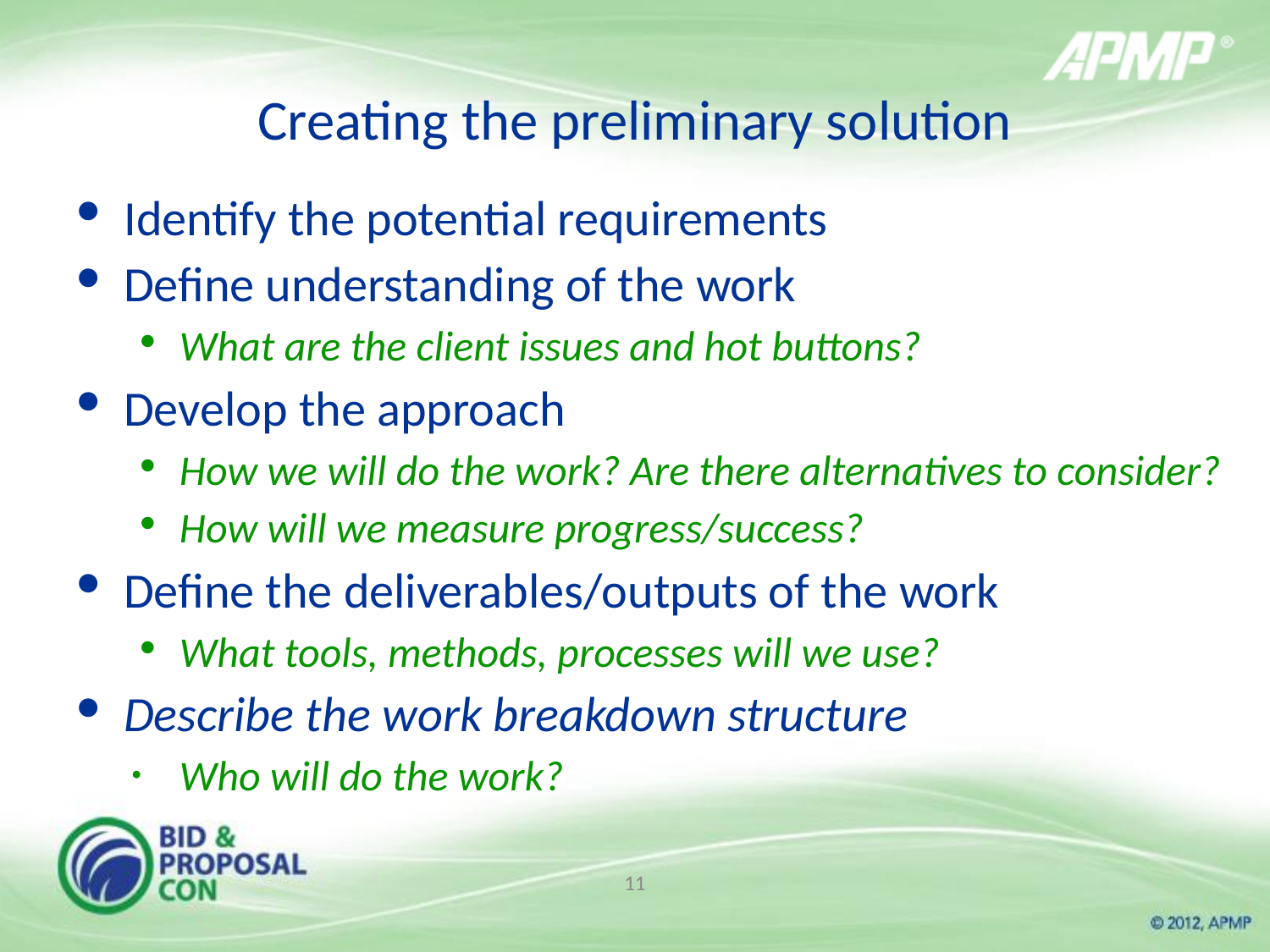

# Creating the preliminary solution
Identify the potential requirements
Define understanding of the work
What are the client issues and hot buttons?
Develop the approach
How we will do the work? Are there alternatives to consider?
How will we measure progress/success?
Define the deliverables/outputs of the work
What tools, methods, processes will we use?
Describe the work breakdown structure
Who will do the work?

11